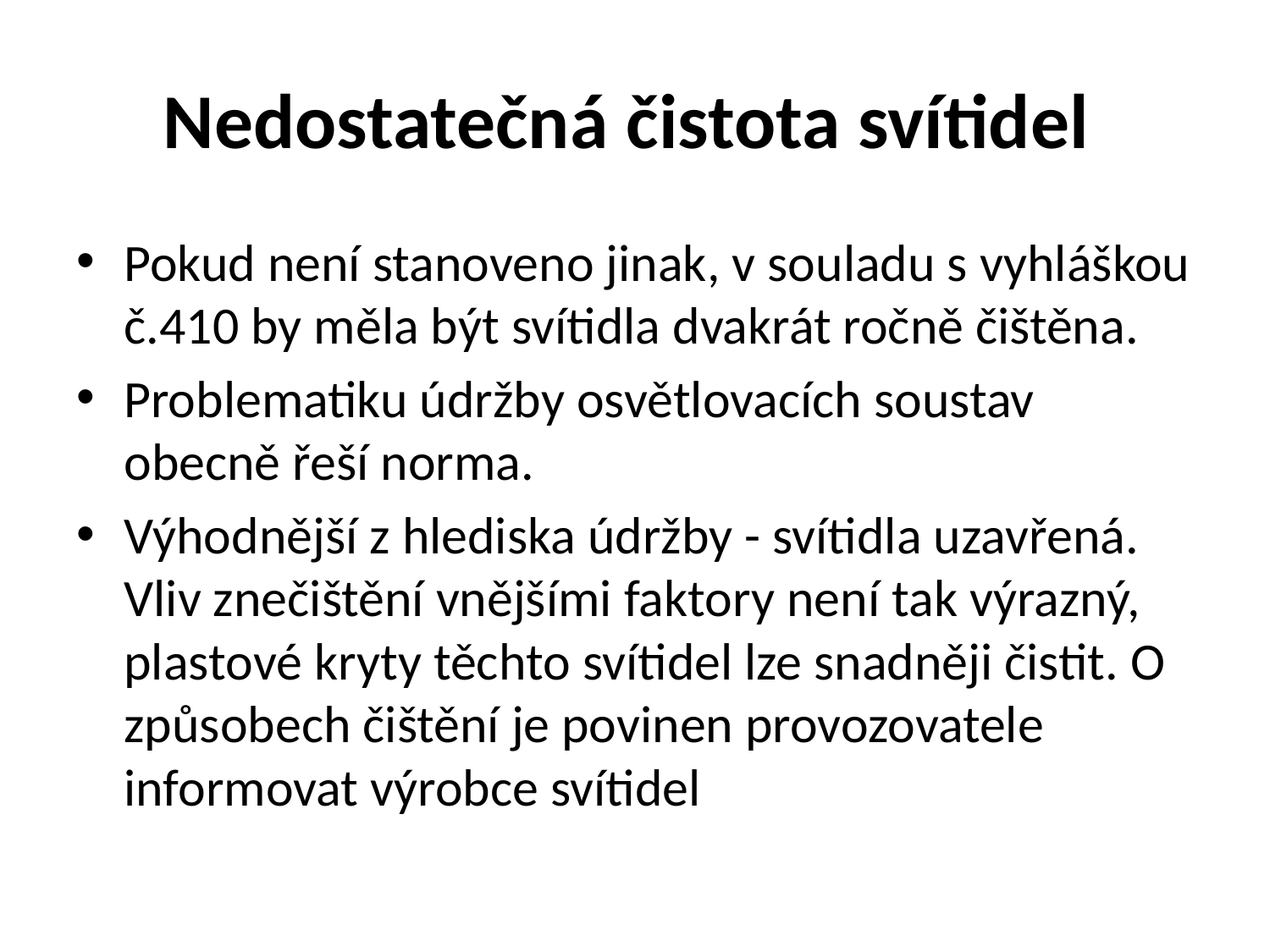

# Nedostatečná čistota svítidel
Pokud není stanoveno jinak, v souladu s vyhláškou č.410 by měla být svítidla dvakrát ročně čištěna.
Problematiku údržby osvětlovacích soustav obecně řeší norma.
Výhodnější z hlediska údržby - svítidla uzavřená. Vliv znečištění vnějšími faktory není tak výrazný, plastové kryty těchto svítidel lze snadněji čistit. O způsobech čištění je povinen provozovatele informovat výrobce svítidel